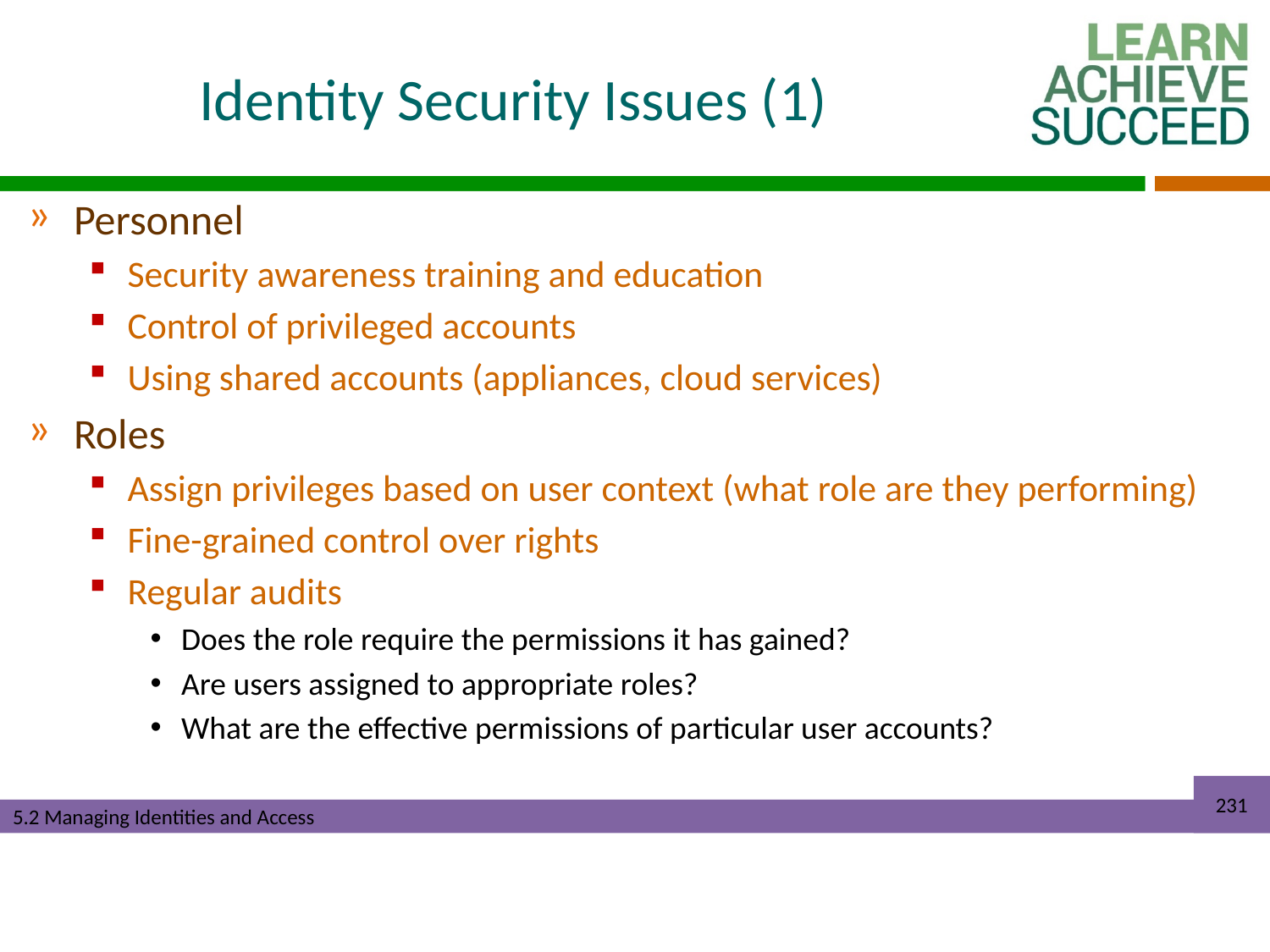

# Identity Security Issues (1)
Personnel
Security awareness training and education
Control of privileged accounts
Using shared accounts (appliances, cloud services)
Roles
Assign privileges based on user context (what role are they performing)
Fine-grained control over rights
Regular audits
Does the role require the permissions it has gained?
Are users assigned to appropriate roles?
What are the effective permissions of particular user accounts?

231
5.2 Managing Identities and Access